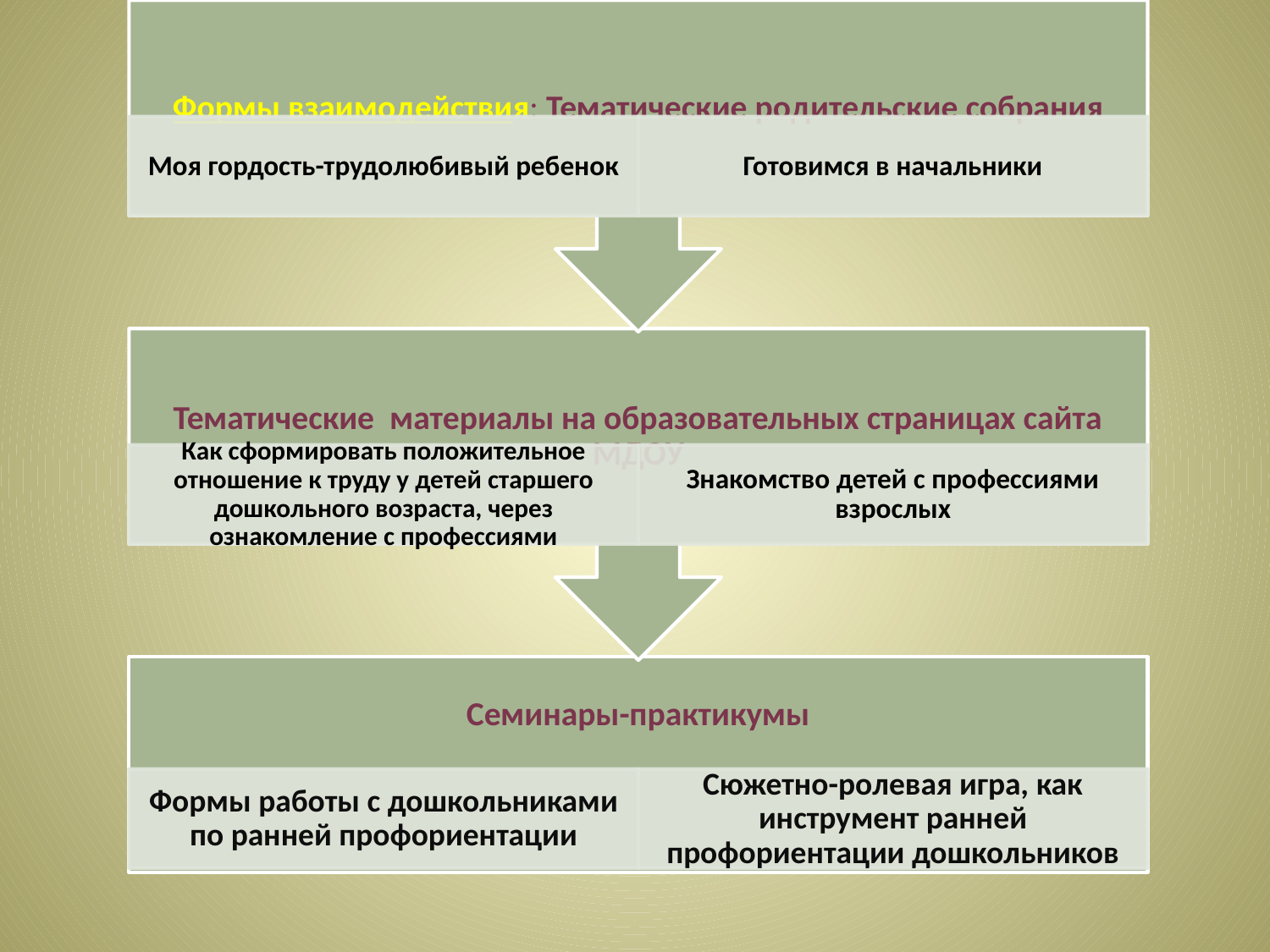

Семинары-практикумы
Формы работы с дошкольниками по ранней профориентации
Сюжетно-ролевая игра, как инструмент ранней профориентации дошкольников
Тематические  материалы на образовательных страницах сайта МДОУ
Как сформировать положительное отношение к труду у детей старшего дошкольного возраста, через ознакомление с профессиями
Знакомство детей с профессиями взрослых
Формы взаимодействия: Тематические родительские собрания
Моя гордость-трудолюбивый ребенок
Готовимся в начальники